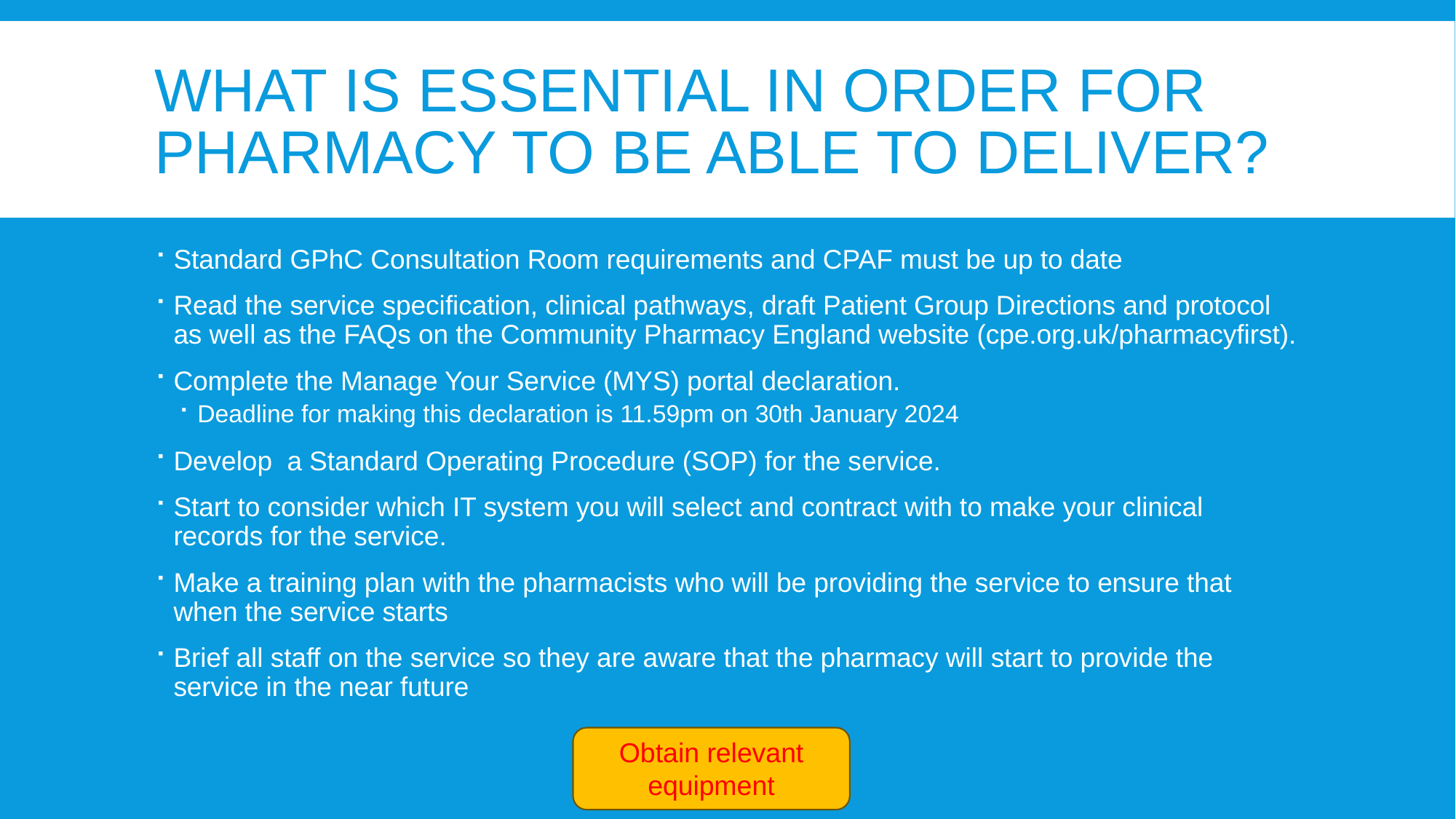

# What is essential in order for pharmacy to be able to deliver?
Standard GPhC Consultation Room requirements and CPAF must be up to date
Read the service specification, clinical pathways, draft Patient Group Directions and protocol as well as the FAQs on the Community Pharmacy England website (cpe.org.uk/pharmacyfirst).
Complete the Manage Your Service (MYS) portal declaration.
Deadline for making this declaration is 11.59pm on 30th January 2024
Develop  a Standard Operating Procedure (SOP) for the service.
Start to consider which IT system you will select and contract with to make your clinical records for the service.
Make a training plan with the pharmacists who will be providing the service to ensure that when the service starts
Brief all staff on the service so they are aware that the pharmacy will start to provide the service in the near future

Obtain relevant equipment